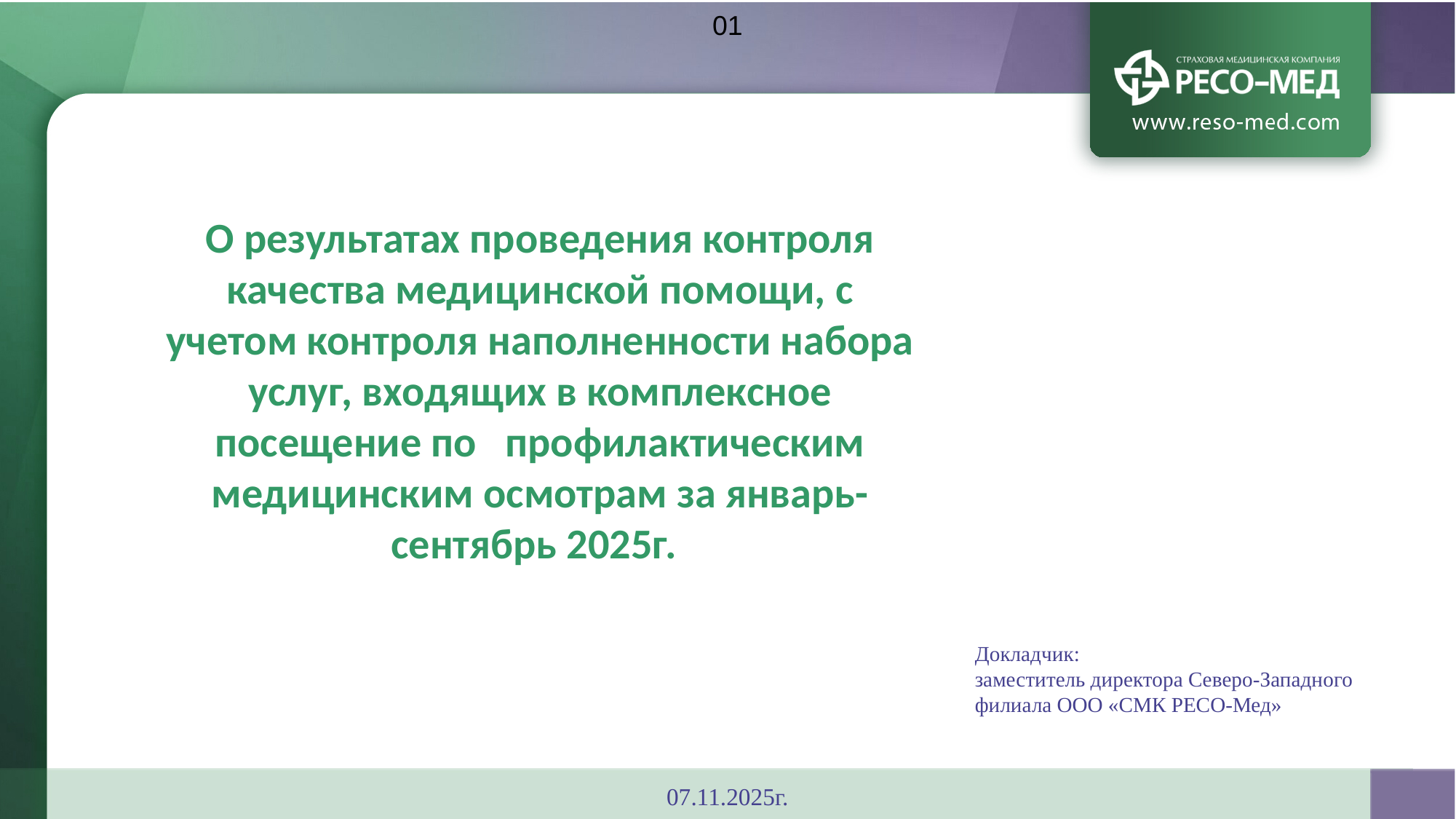

01
О результатах проведения контроля качества медицинской помощи, с учетом контроля наполненности набора услуг, входящих в комплексное посещение по   профилактическим медицинским осмотрам за январь-сентябрь 2025г.
Докладчик:
заместитель директора Северо-Западного
филиала ООО «СМК РЕСО-Мед»
07.11.2025г.